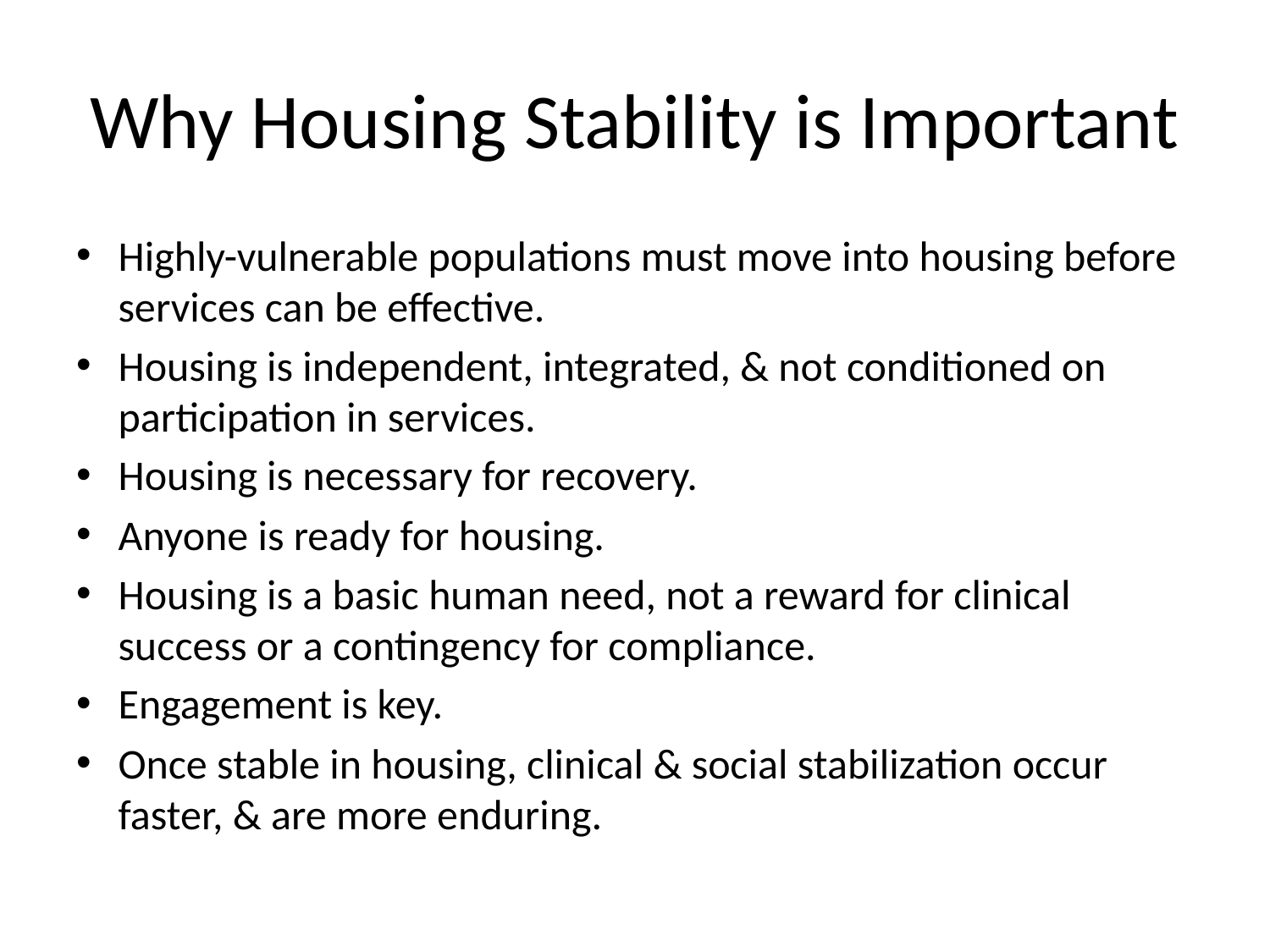

# Why Housing Stability is Important
Highly-vulnerable populations must move into housing before services can be effective.
Housing is independent, integrated, & not conditioned on participation in services.
Housing is necessary for recovery.
Anyone is ready for housing.
Housing is a basic human need, not a reward for clinical success or a contingency for compliance.
Engagement is key.
Once stable in housing, clinical & social stabilization occur faster, & are more enduring.